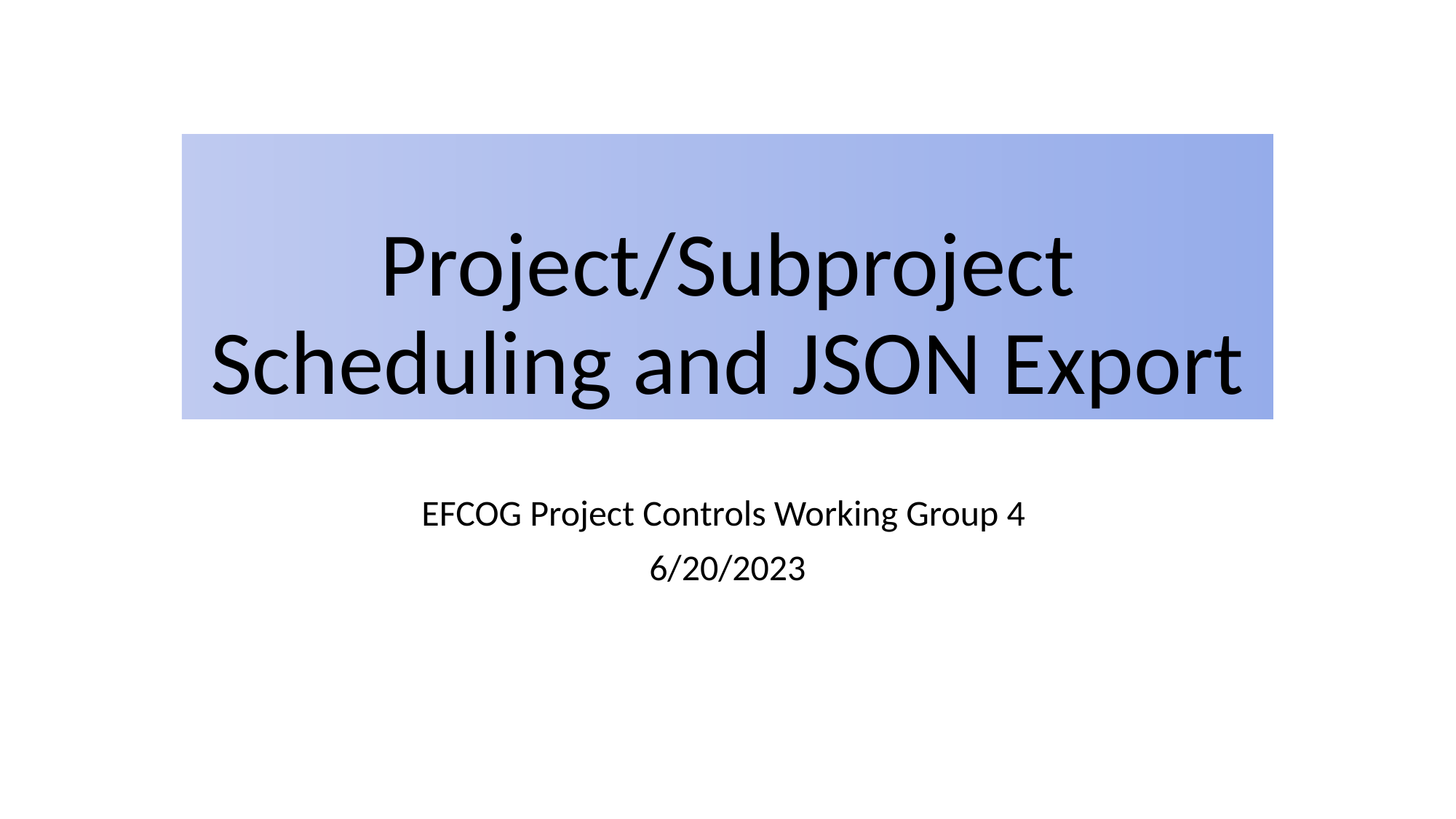

# Project/Subproject Scheduling and JSON Export

EFCOG Project Controls Working Group 4
6/20/2023